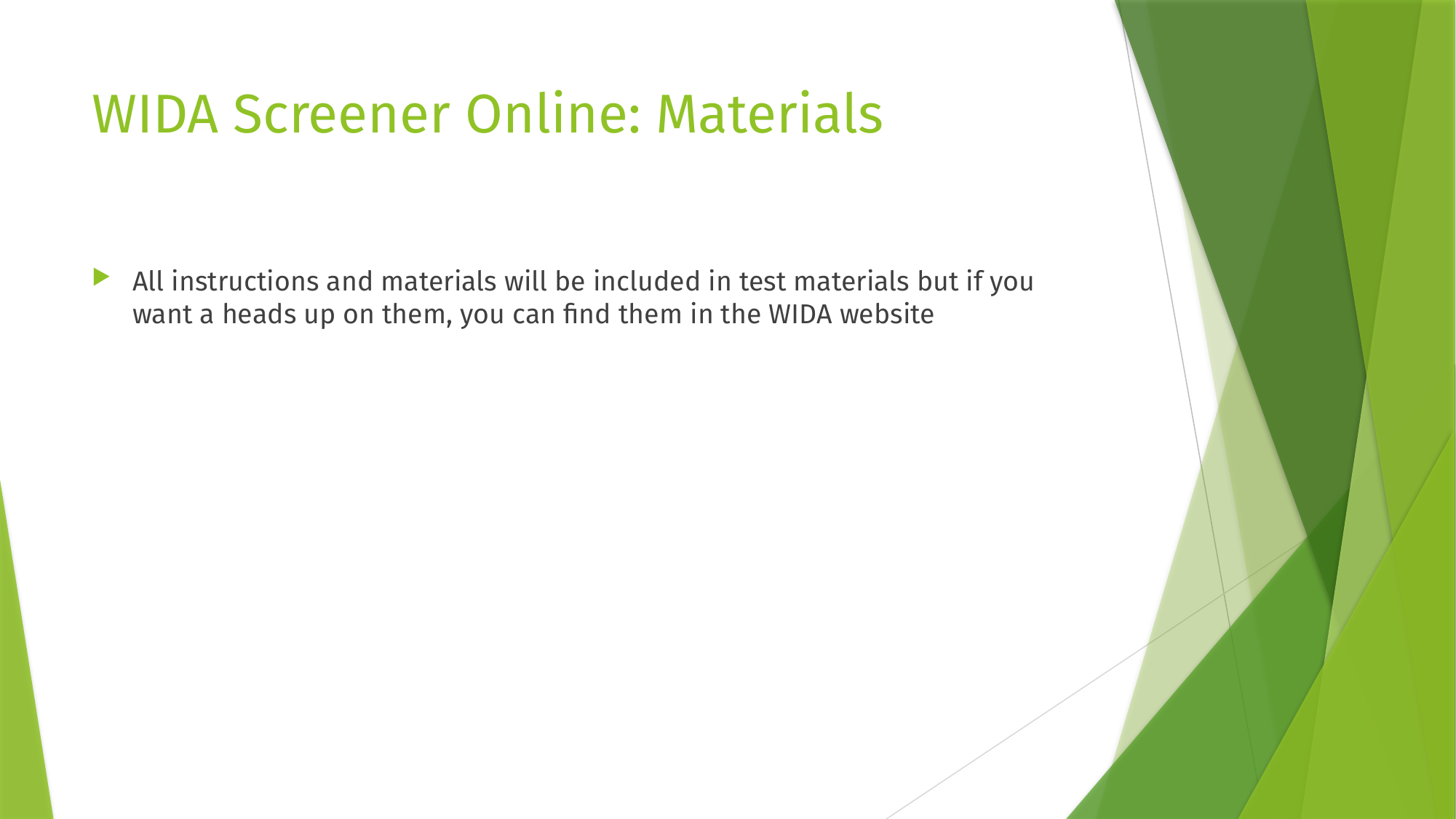

# WIDA Screener Online: Materials
All instructions and materials will be included in test materials but if you want a heads up on them, you can find them in the WIDA website